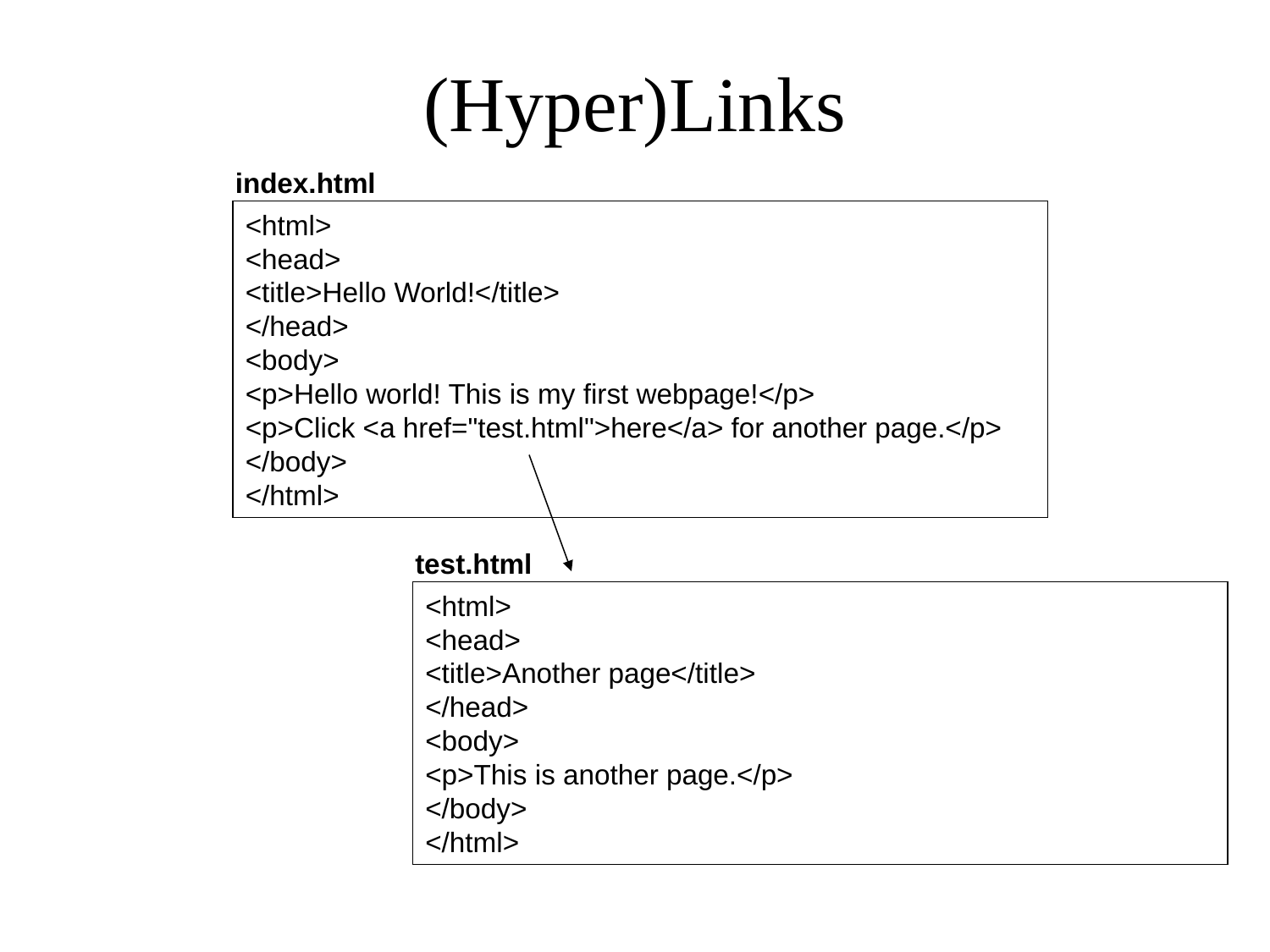

# (Hyper)Links
index.html
<html>
<head>
<title>Hello World!</title>
</head>
<body>
<p>Hello world! This is my first webpage!</p>
<p>Click <a href="test.html">here</a> for another page.</p>
</body>
</html>

test.html
<html>
<head>
<title>Another page</title>
</head>
<body>
<p>This is another page.</p>
</body>
</html>